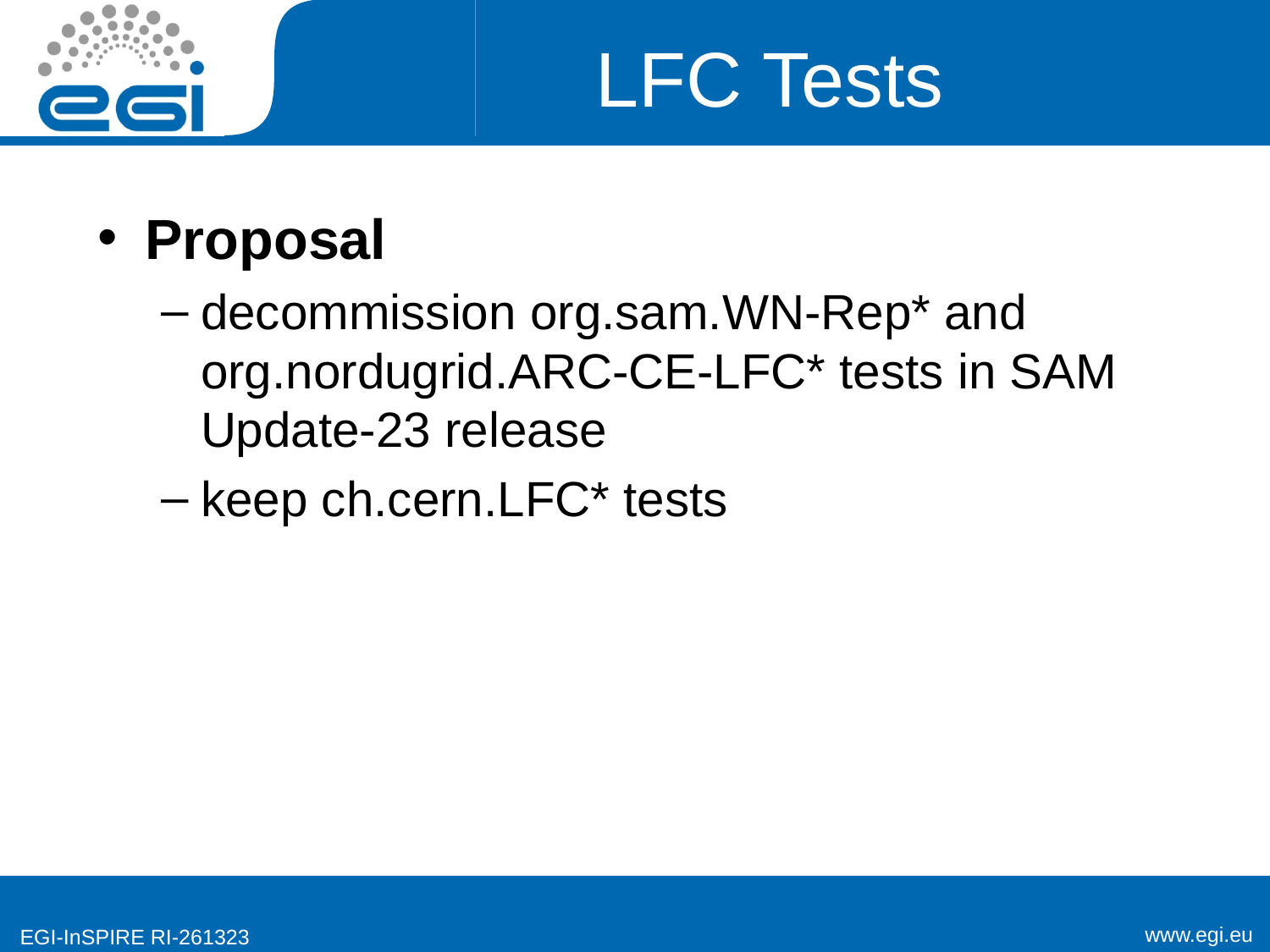

# LFC Tests
Proposal
decommission org.sam.WN-Rep* and org.nordugrid.ARC-CE-LFC* tests in SAM Update-23 release
keep ch.cern.LFC* tests